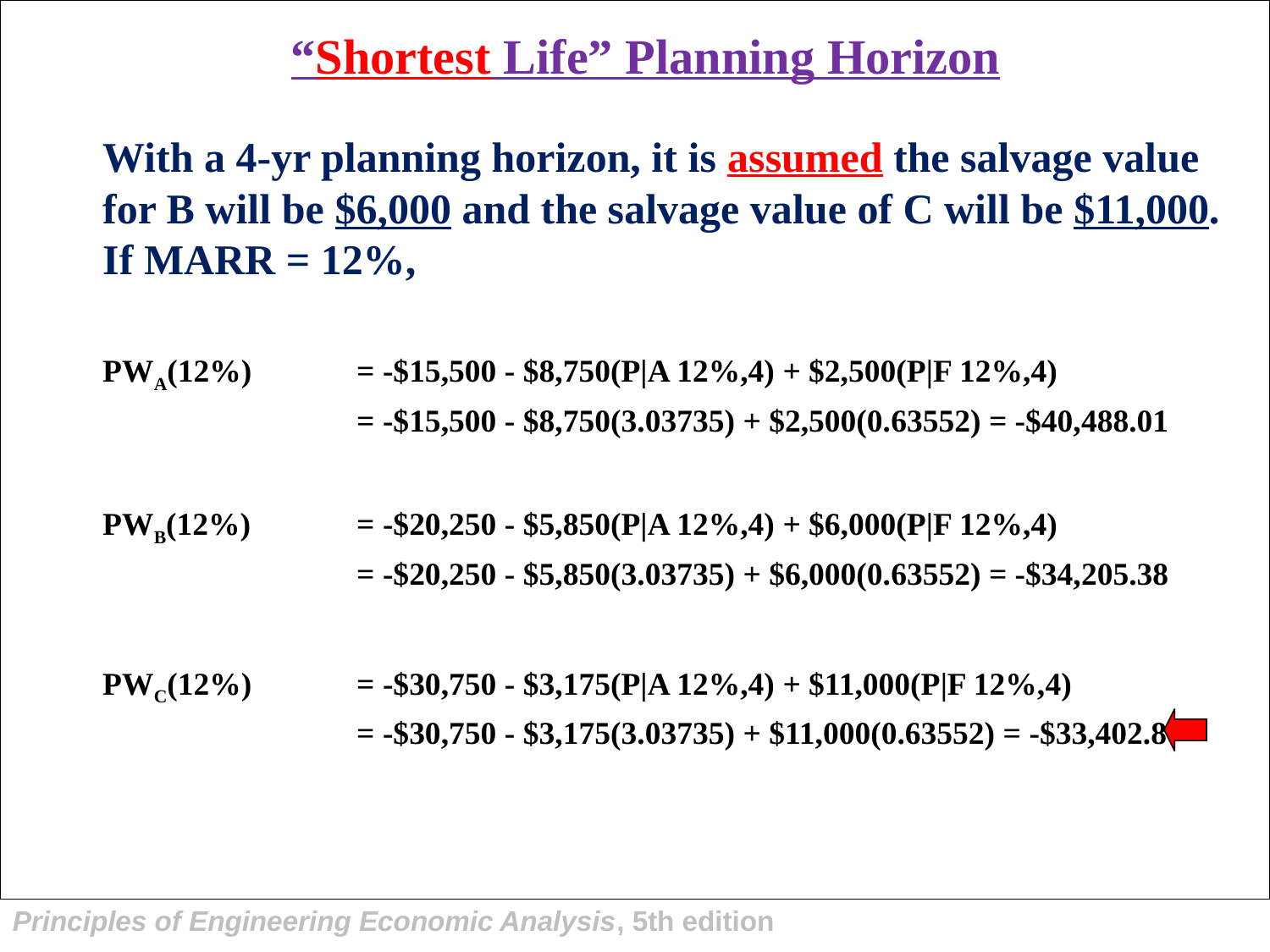

“Shortest Life” Planning Horizon

	With a 4-yr planning horizon, it is assumed the salvage value for B will be $6,000 and the salvage value of C will be $11,000. If MARR = 12%,

	PWA(12%) 	= -$15,500 - $8,750(P|A 12%,4) + $2,500(P|F 12%,4)
		          	= -$15,500 - $8,750(3.03735) + $2,500(0.63552) = -$40,488.01
	PWB(12%)	= -$20,250 - $5,850(P|A 12%,4) + $6,000(P|F 12%,4)
			= -$20,250 - $5,850(3.03735) + $6,000(0.63552) = -$34,205.38

	PWC(12%)	= -$30,750 - $3,175(P|A 12%,4) + $11,000(P|F 12%,4)
			= -$30,750 - $3,175(3.03735) + $11,000(0.63552) = -$33,402.87